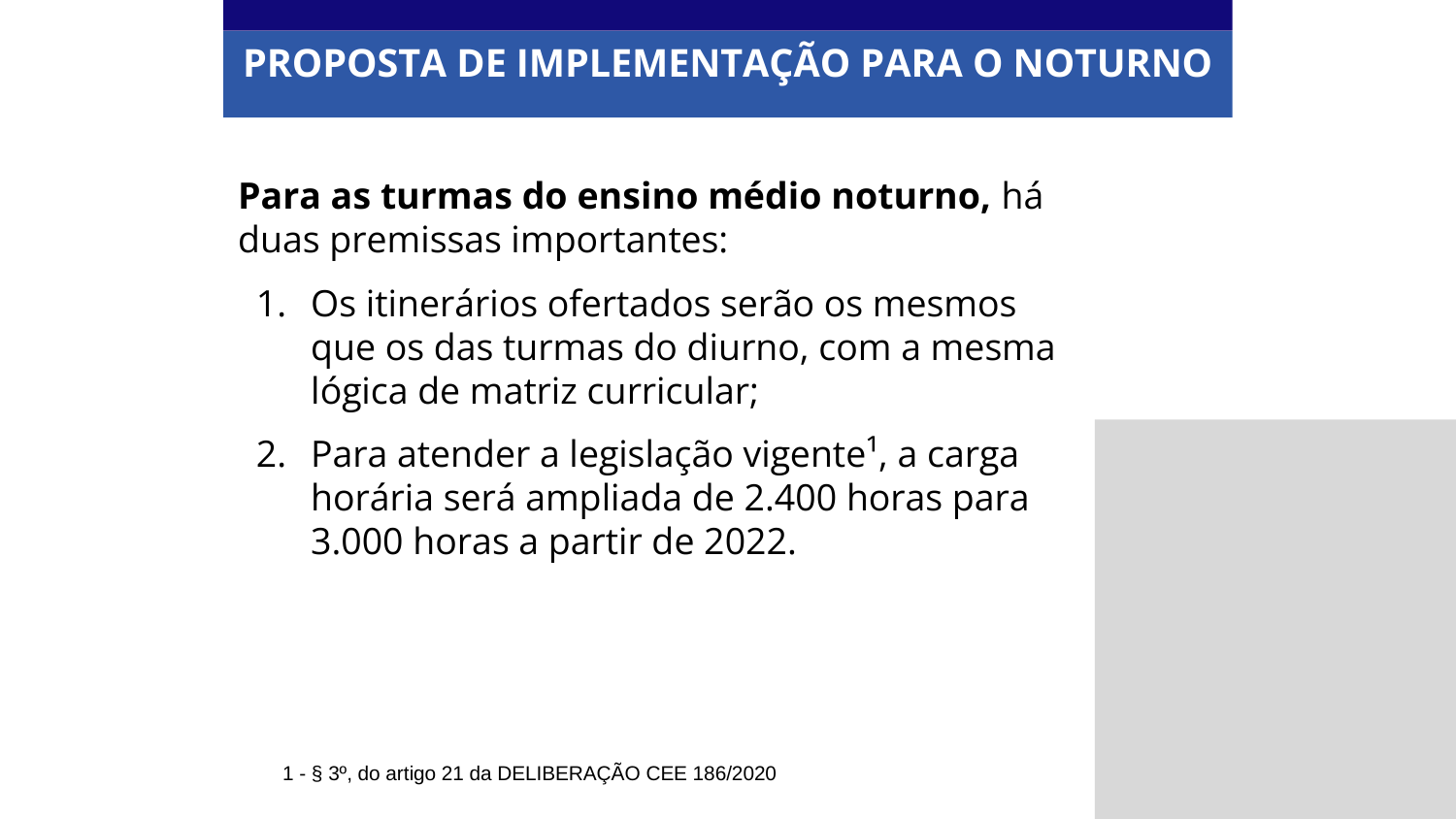

PROPOSTA DE IMPLEMENTAÇÃO PARA O NOTURNO
Para as turmas do ensino médio noturno, há duas premissas importantes:
Os itinerários ofertados serão os mesmos que os das turmas do diurno, com a mesma lógica de matriz curricular;
Para atender a legislação vigente¹, a carga horária será ampliada de 2.400 horas para 3.000 horas a partir de 2022.

1 - § 3º, do artigo 21 da DELIBERAÇÃO CEE 186/2020